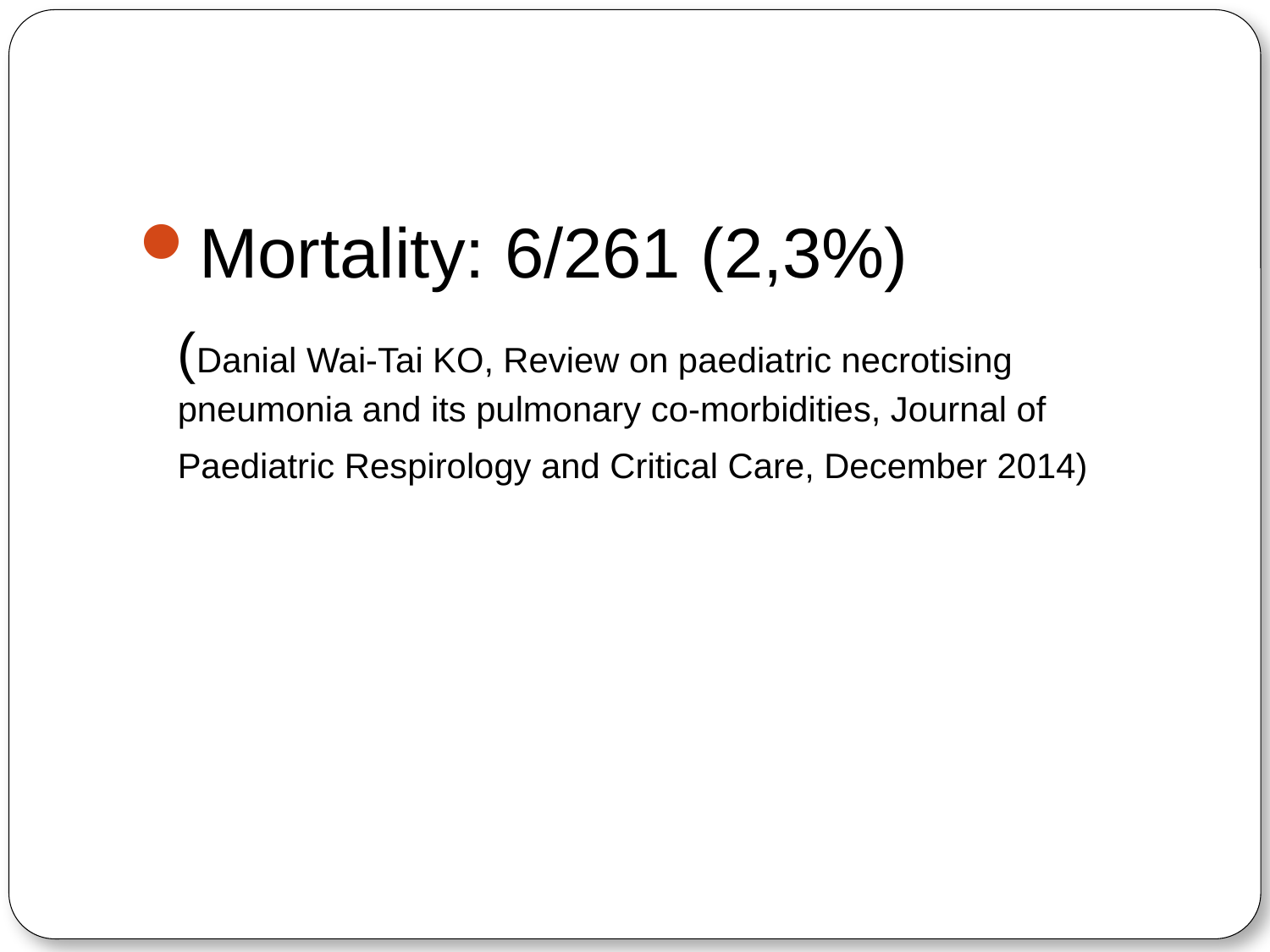

Mortality: 6/261 (2,3%)
	(Danial Wai-Tai KO, Review on paediatric necrotising pneumonia and its pulmonary co-morbidities, Journal of Paediatric Respirology and Critical Care, December 2014)